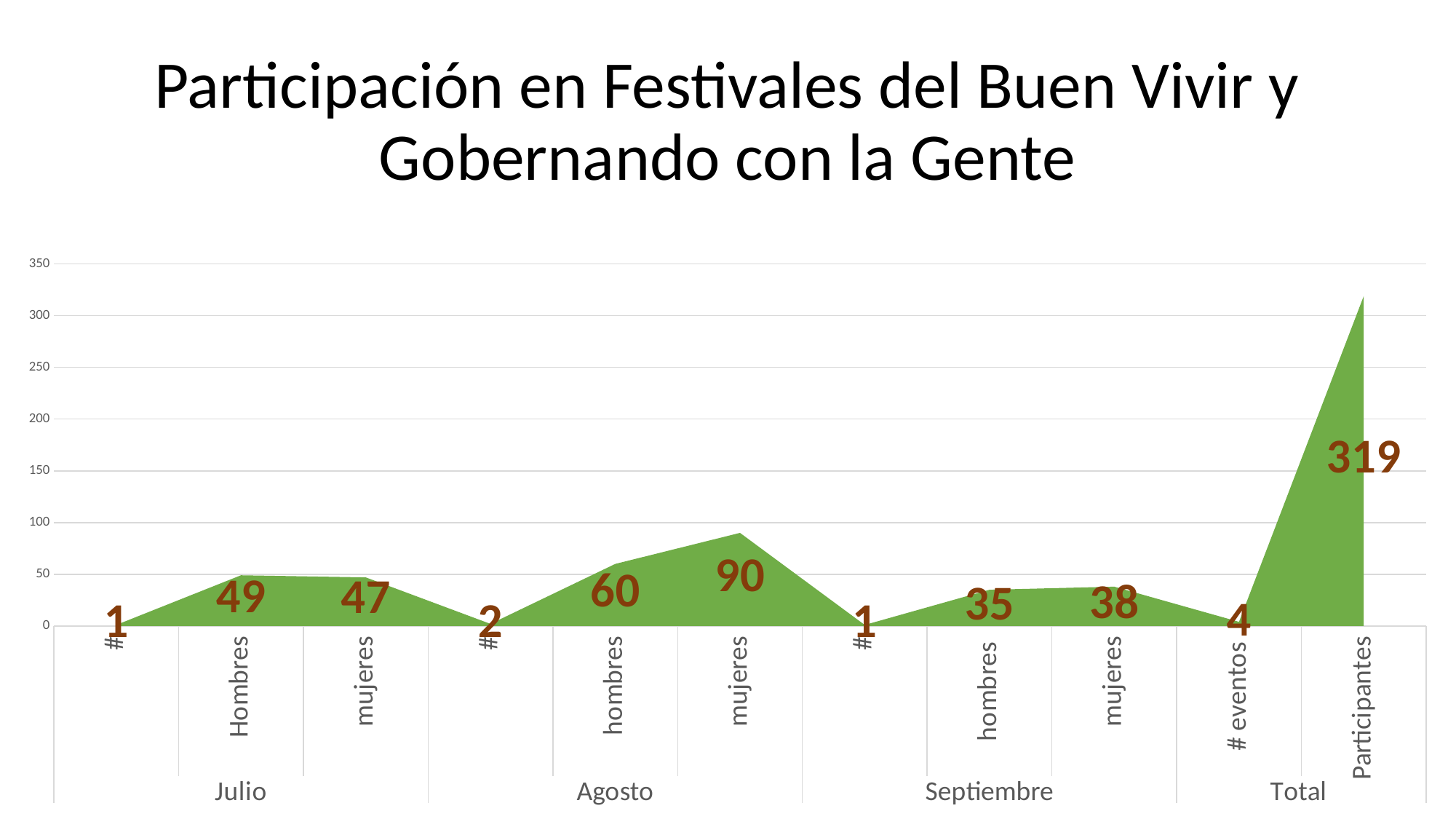

# Participación en Festivales del Buen Vivir y Gobernando con la Gente

[unsupported chart]